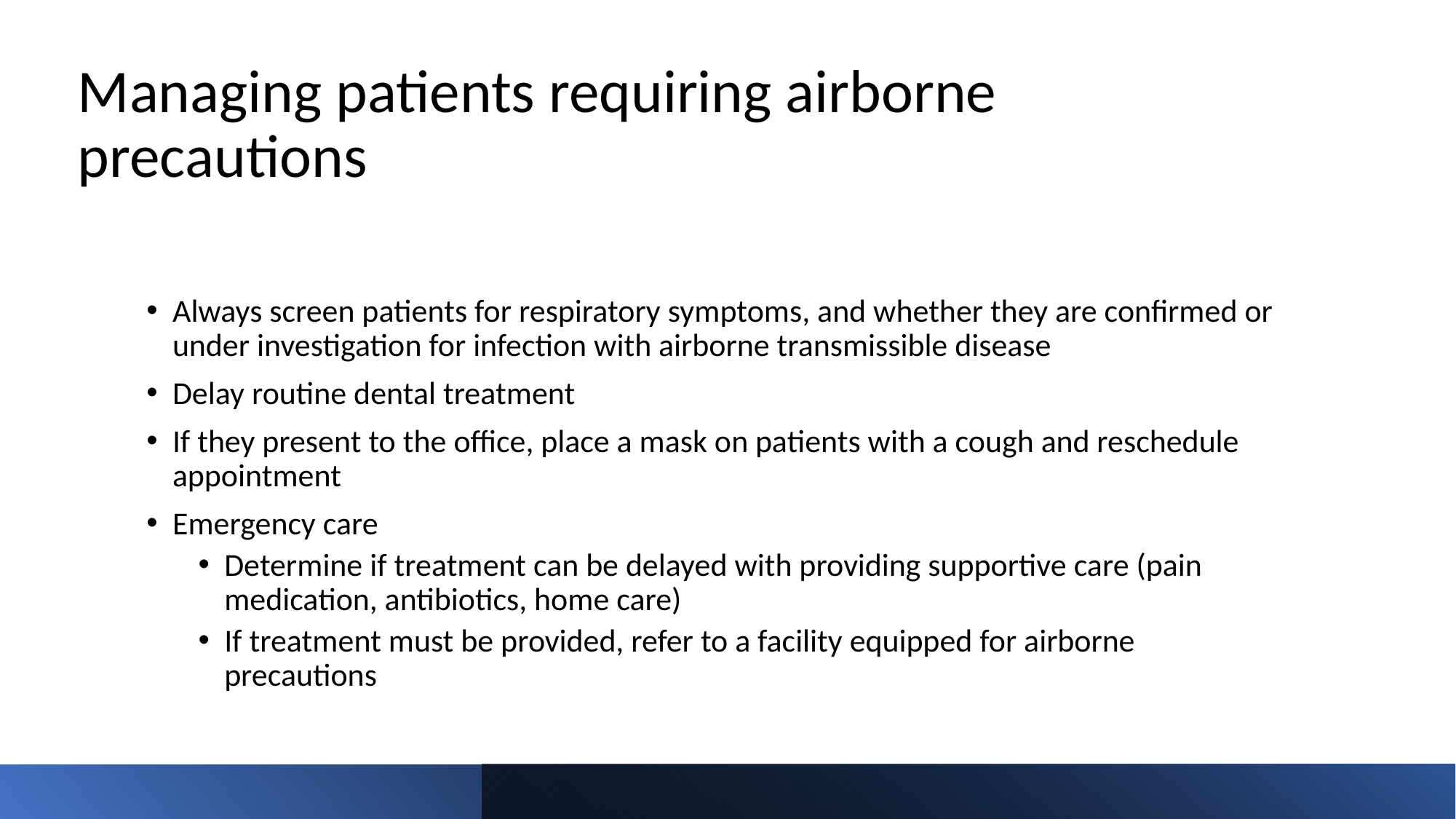

# Managing patients requiring airborne precautions
Always screen patients for respiratory symptoms, and whether they are confirmed or under investigation for infection with airborne transmissible disease
Delay routine dental treatment
If they present to the office, place a mask on patients with a cough and reschedule appointment
Emergency care
Determine if treatment can be delayed with providing supportive care (pain medication, antibiotics, home care)
If treatment must be provided, refer to a facility equipped for airborne precautions